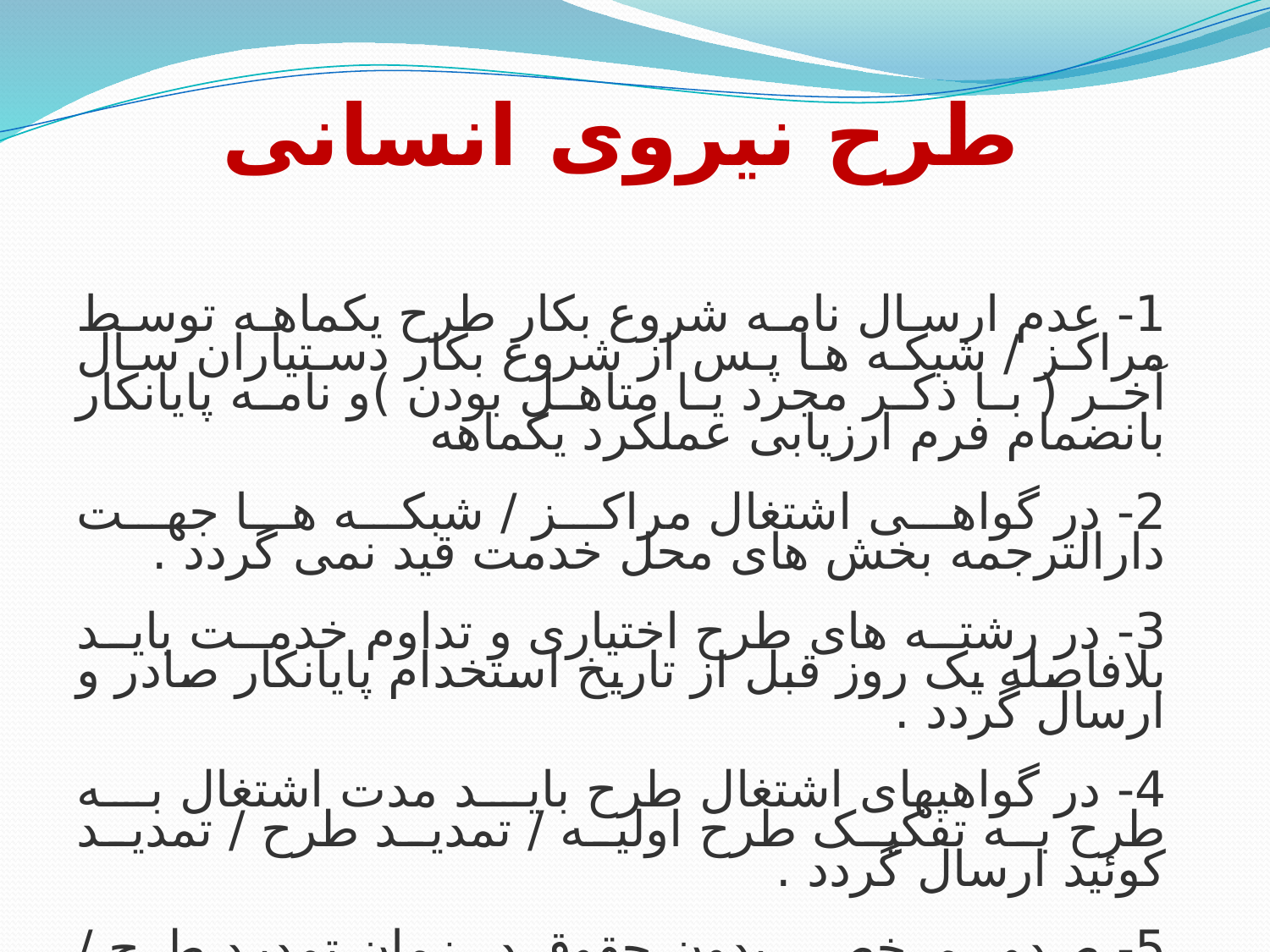

طرح نیروی انسانی

1- عدم ارسال نامه شروع بکار طرح یکماهه توسط مراکز / شبکه ها پس از شروع بکار دستیاران سال آخر ( با ذکر مجرد یا متاهل بودن )و نامه پایانکار بانضمام فرم ارزیابی عملکرد یکماهه
2- در گواهی اشتغال مراکز / شبکه ها جهت دارالترجمه بخش های محل خدمت قید نمی گردد .
3- در رشته های طرح اختیاری و تداوم خدمت باید بلافاصله یک روز قبل از تاریخ استخدام پایانکار صادر و ارسال گردد .
4- در گواهیهای اشتغال طرح باید مدت اشتغال به طرح به تفکیک طرح اولیه / تمدید طرح / تمدید کوئید ارسال گردد .
5- صدور مرخصی بدون حقوق در زمان تمدید طرح / اضافه خدمت ناشی از دیرکرد ثبت نام  .